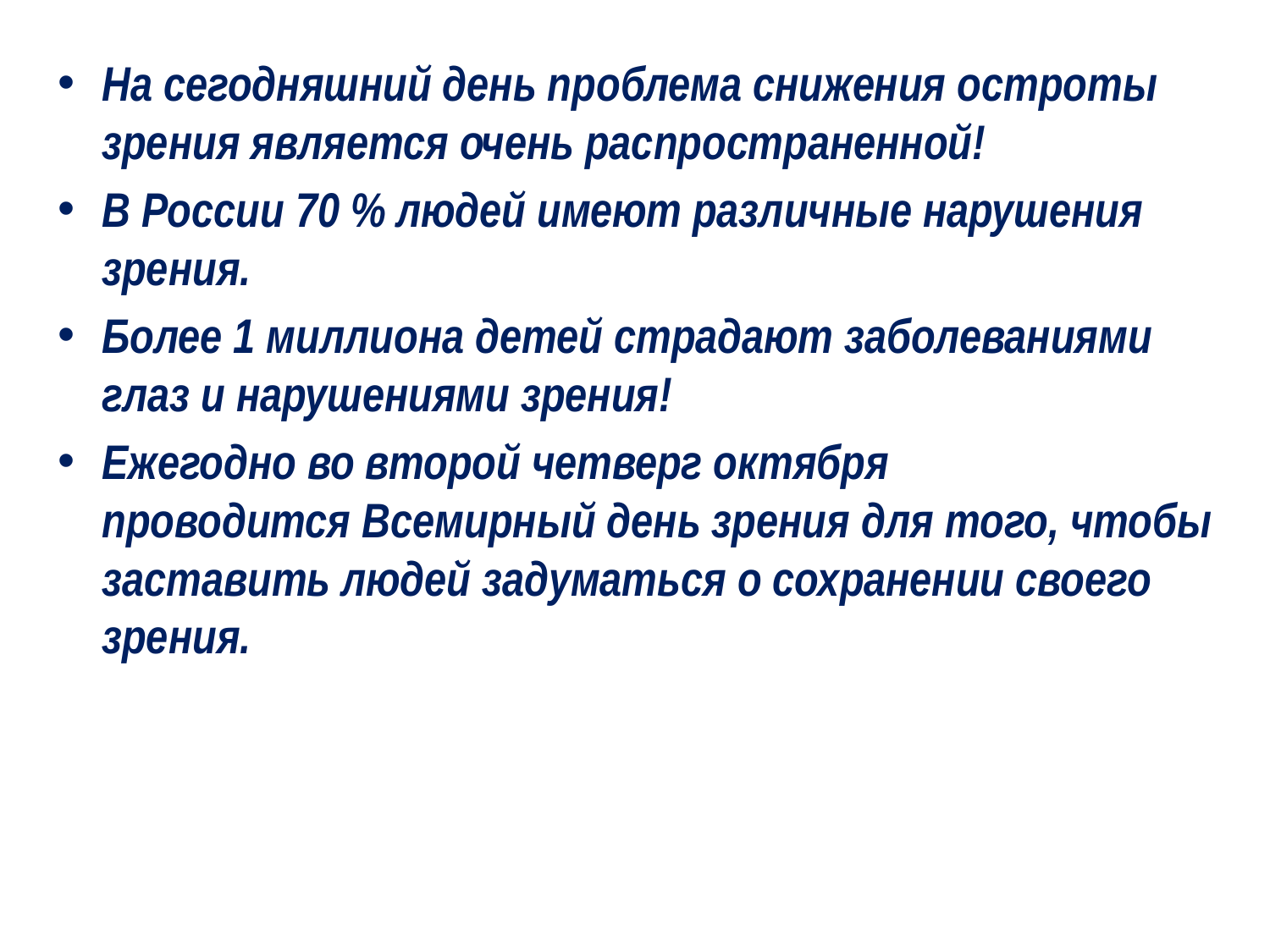

На сегодняшний день проблема снижения остроты зрения является очень распространенной!
В России 70 % людей имеют различные нарушения зрения.
Более 1 миллиона детей страдают заболеваниями глаз и нарушениями зрения!
Ежегодно во второй четверг октября проводится Всемирный день зрения для того, чтобы заставить людей задуматься о сохранении своего зрения.